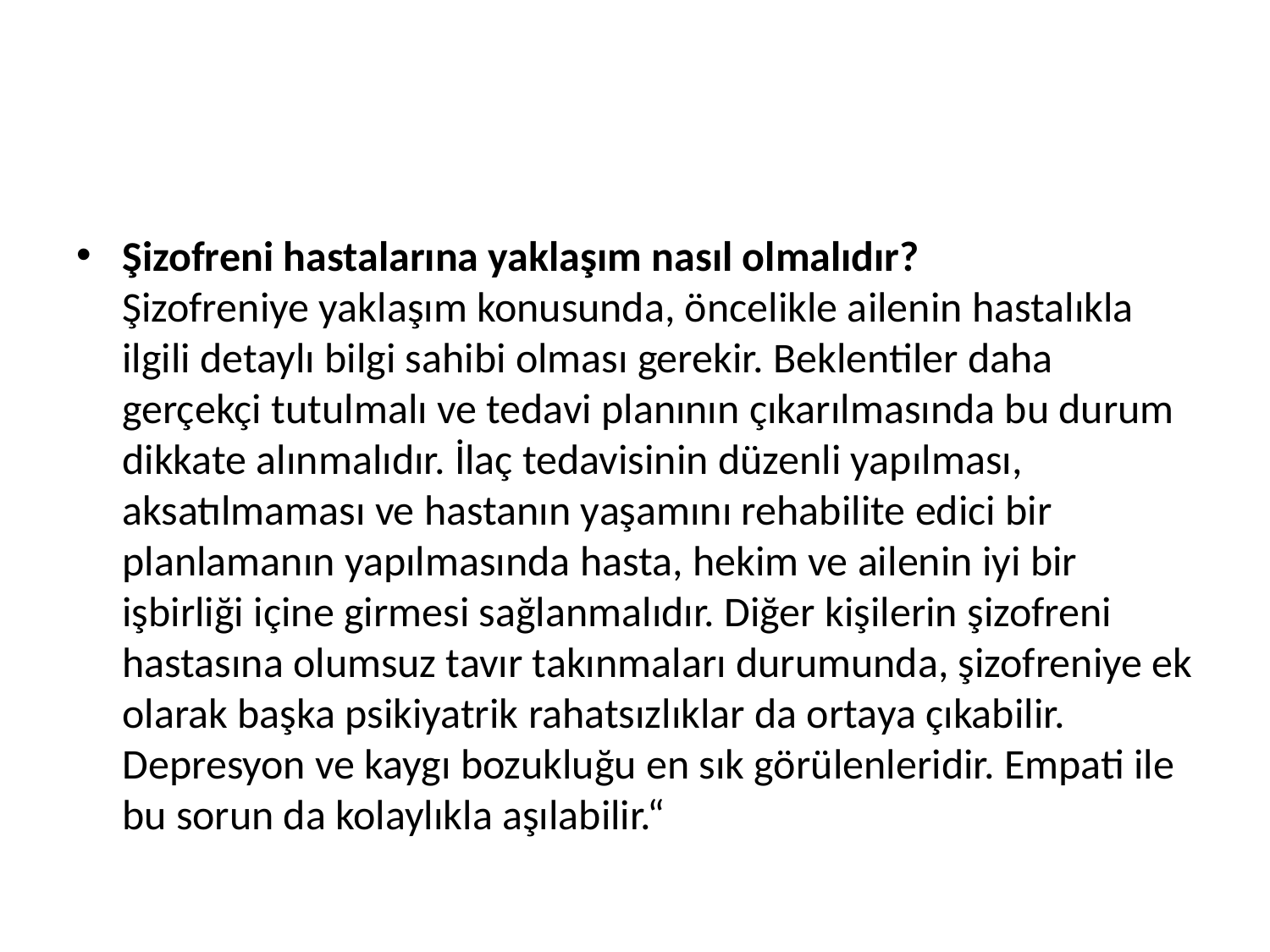

#
Şizofreni hastalarına yaklaşım nasıl olmalıdır?
Şizofreniye yaklaşım konusunda, öncelikle ailenin hastalıkla ilgili detaylı bilgi sahibi olması gerekir. Beklentiler daha gerçekçi tutulmalı ve tedavi planının çıkarılmasında bu durum dikkate alınmalıdır. İlaç tedavisinin düzenli yapılması, aksatılmaması ve hastanın yaşamını rehabilite edici bir planlamanın yapılmasında hasta, hekim ve ailenin iyi bir işbirliği içine girmesi sağlanmalıdır. Diğer kişilerin şizofreni hastasına olumsuz tavır takınmaları durumunda, şizofreniye ek olarak başka psikiyatrik rahatsızlıklar da ortaya çıkabilir. Depresyon ve kaygı bozukluğu en sık görülenleridir. Empati ile bu sorun da kolaylıkla aşılabilir.“